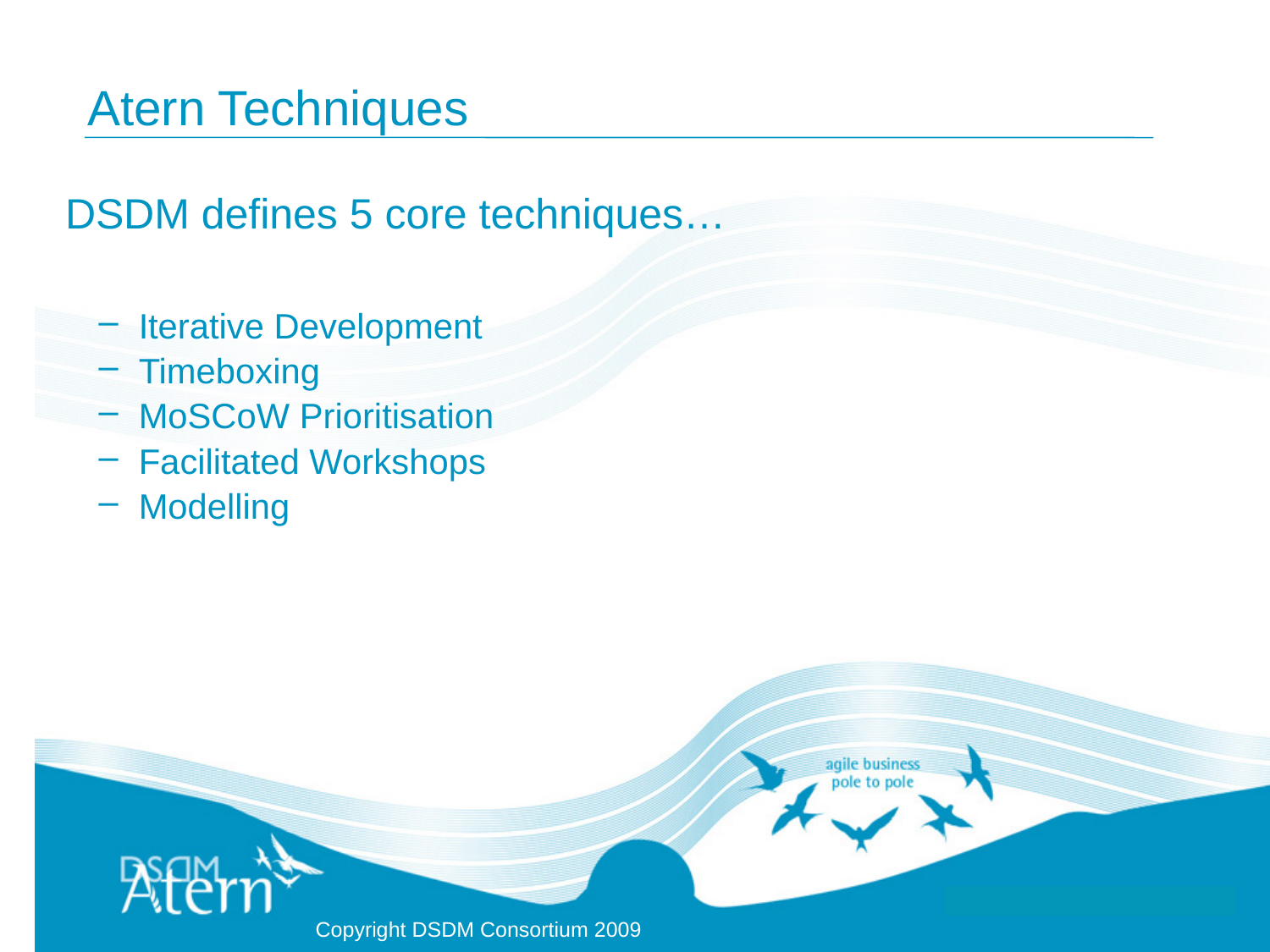

# Atern Techniques
DSDM defines 5 core techniques…

 Iterative Development
 Timeboxing
 MoSCoW Prioritisation
 Facilitated Workshops
 Modelling

Copyright DSDM Consortium 2009